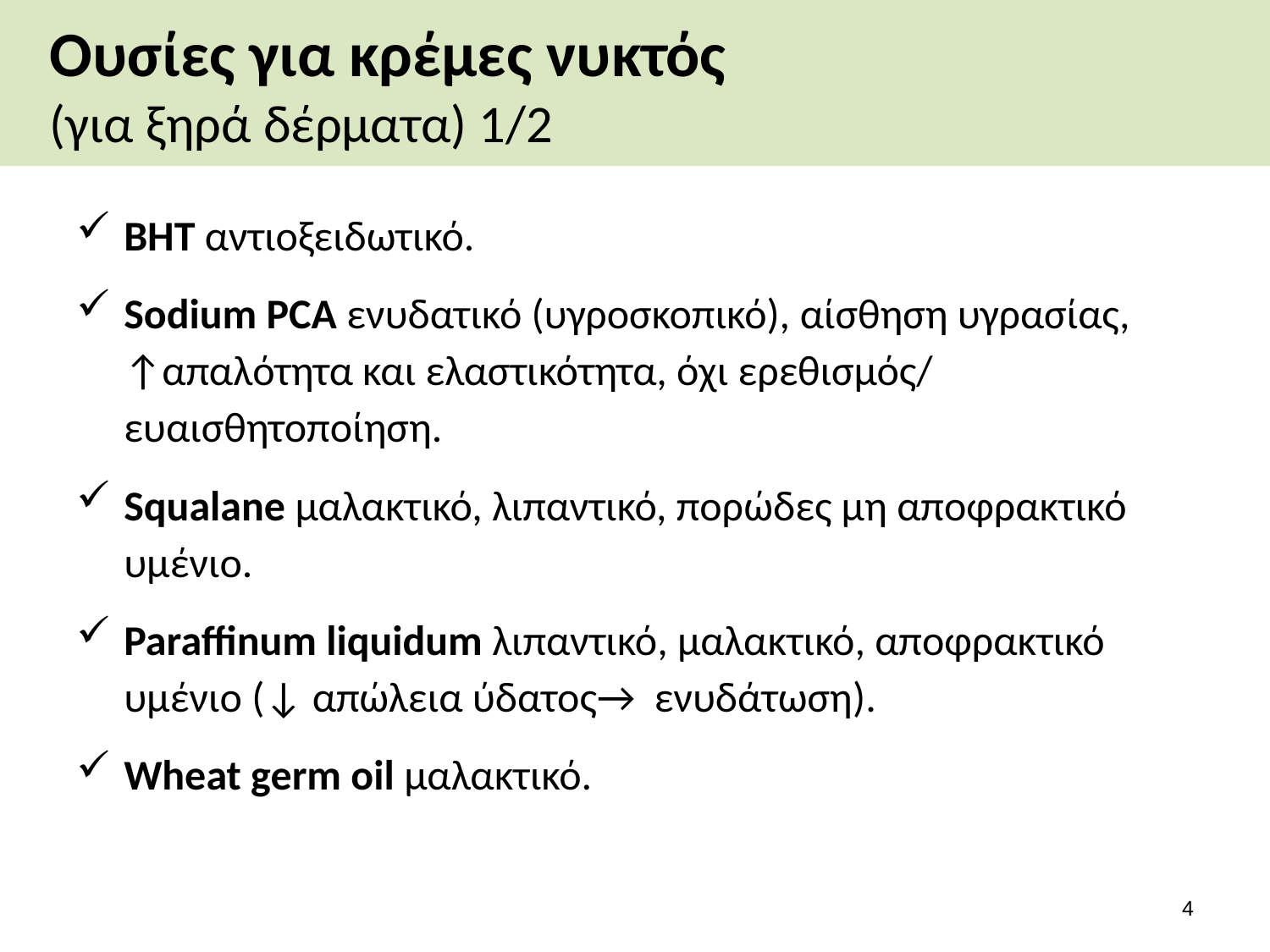

# Ουσίες για κρέμες νυκτός (για ξηρά δέρματα) 1/2
ΒΗΤ αντιοξειδωτικό.
Sodium PCA ενυδατικό (υγροσκοπικό), αίσθηση υγρασίας, ↑απαλότητα και ελαστικότητα, όχι ερεθισμός/ ευαισθητοποίηση.
Squalane μαλακτικό, λιπαντικό, πορώδες μη αποφρακτικό υμένιο.
Paraffinum liquidum λιπαντικό, μαλακτικό, αποφρακτικό υμένιο (↓ απώλεια ύδατος→  ενυδάτωση).
Wheat germ oil μαλακτικό.

4